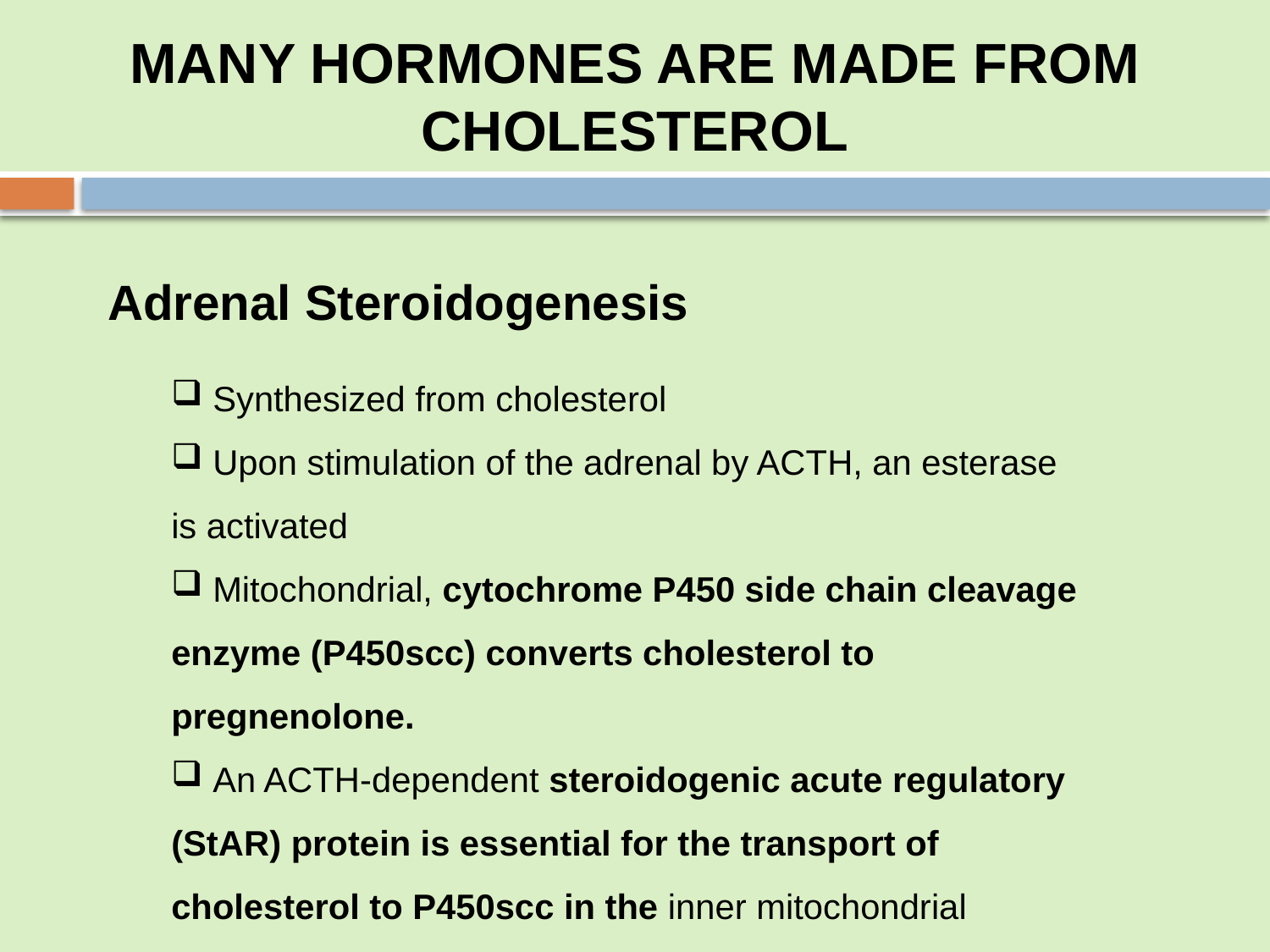

MANY HORMONES ARE MADE FROM CHOLESTEROL
Adrenal Steroidogenesis
 Synthesized from cholesterol
 Upon stimulation of the adrenal by ACTH, an esterase is activated
 Mitochondrial, cytochrome P450 side chain cleavage enzyme (P450scc) converts cholesterol to pregnenolone.
 An ACTH-dependent steroidogenic acute regulatory (StAR) protein is essential for the transport of cholesterol to P450scc in the inner mitochondrial membrane.